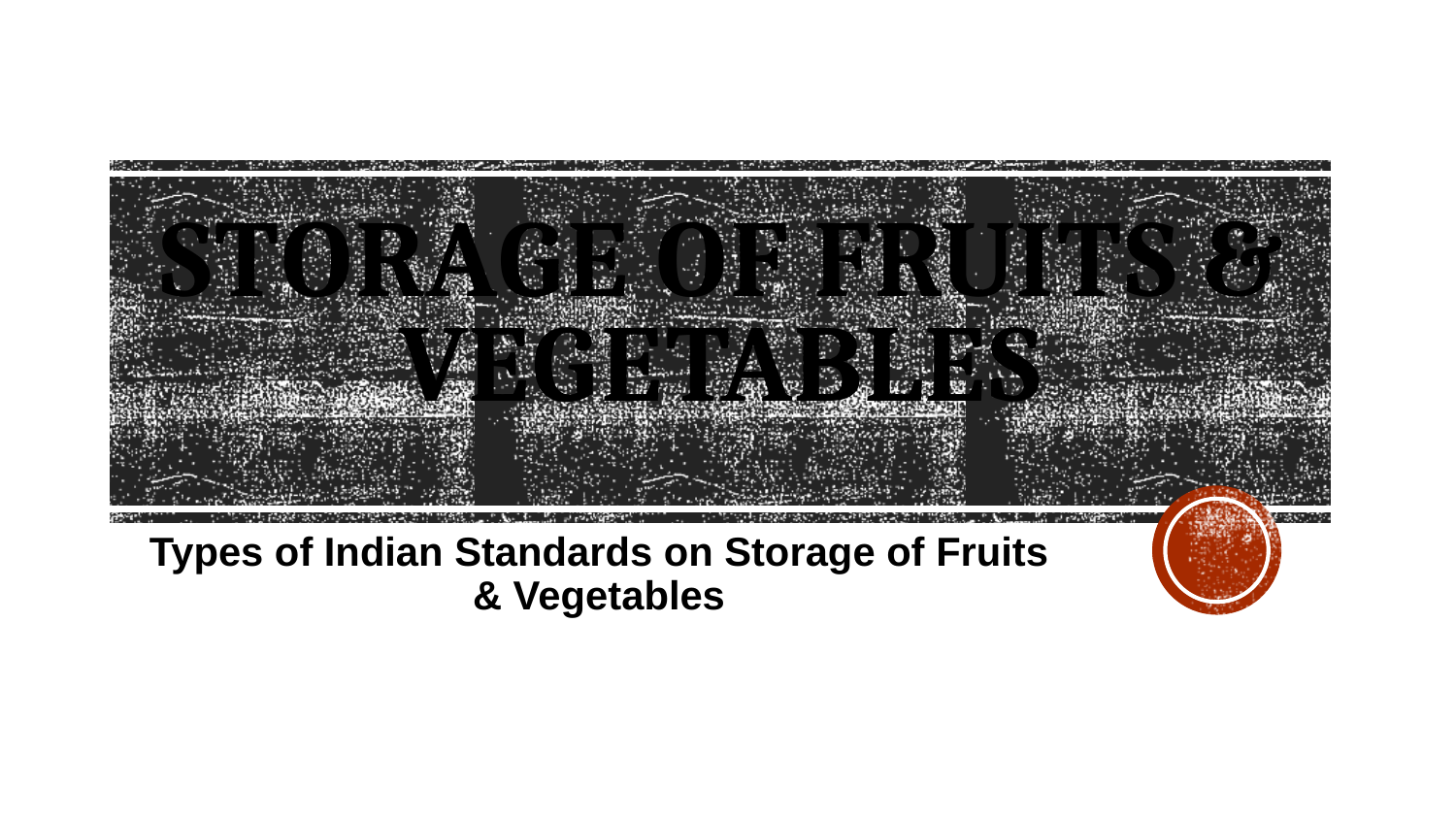

# STORAGE OF FRUITS & VEGETABLES
Types of Indian Standards on Storage of Fruits & Vegetables